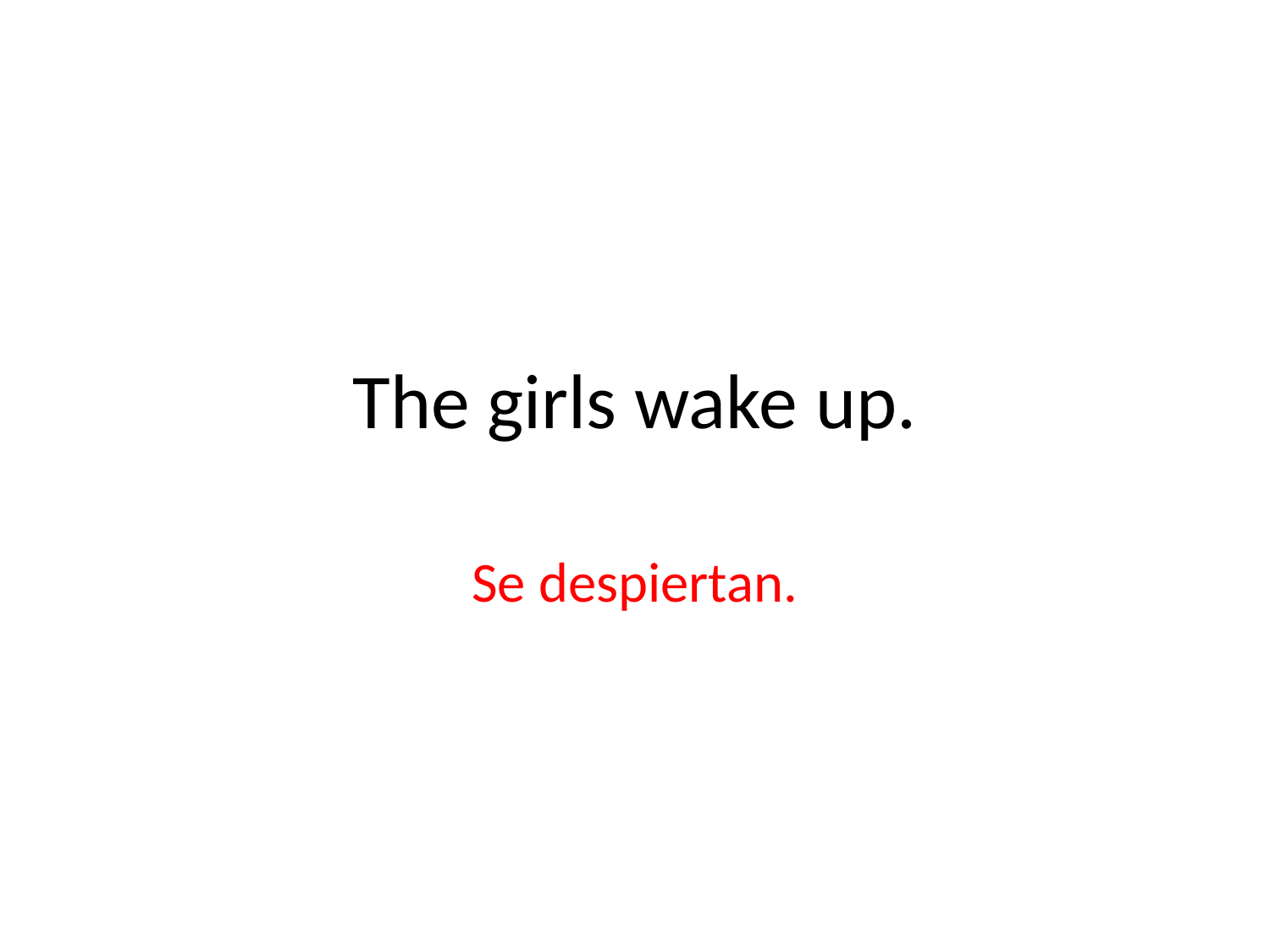

# The girls wake up.
Se despiertan.